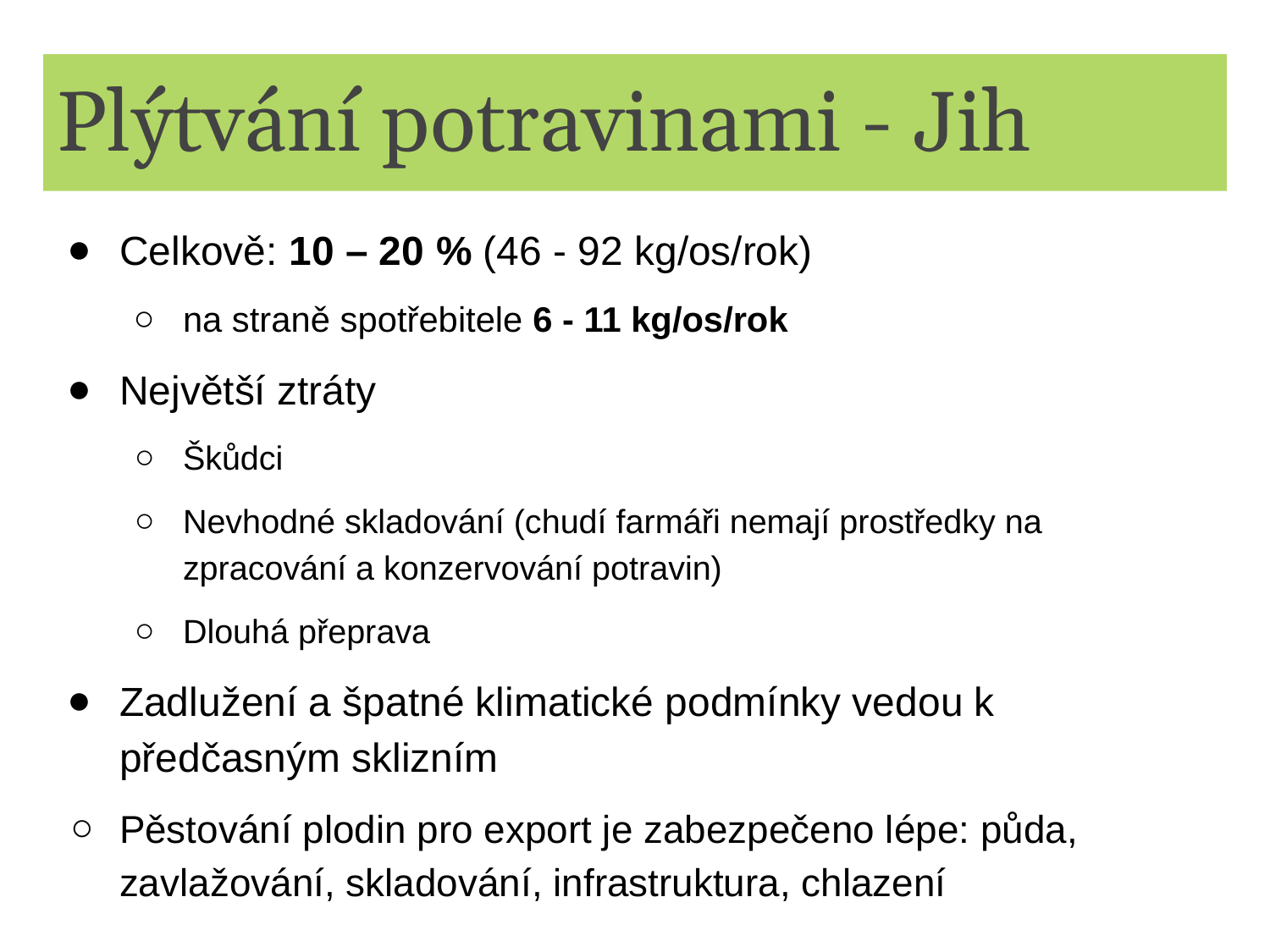

# Plýtvání potravinami - Jih
Celkově: 10 – 20 % (46 - 92 kg/os/rok)
na straně spotřebitele 6 - 11 kg/os/rok
Největší ztráty
Škůdci
Nevhodné skladování (chudí farmáři nemají prostředky na zpracování a konzervování potravin)
Dlouhá přeprava
Zadlužení a špatné klimatické podmínky vedou k předčasným sklizním
Pěstování plodin pro export je zabezpečeno lépe: půda, zavlažování, skladování, infrastruktura, chlazení